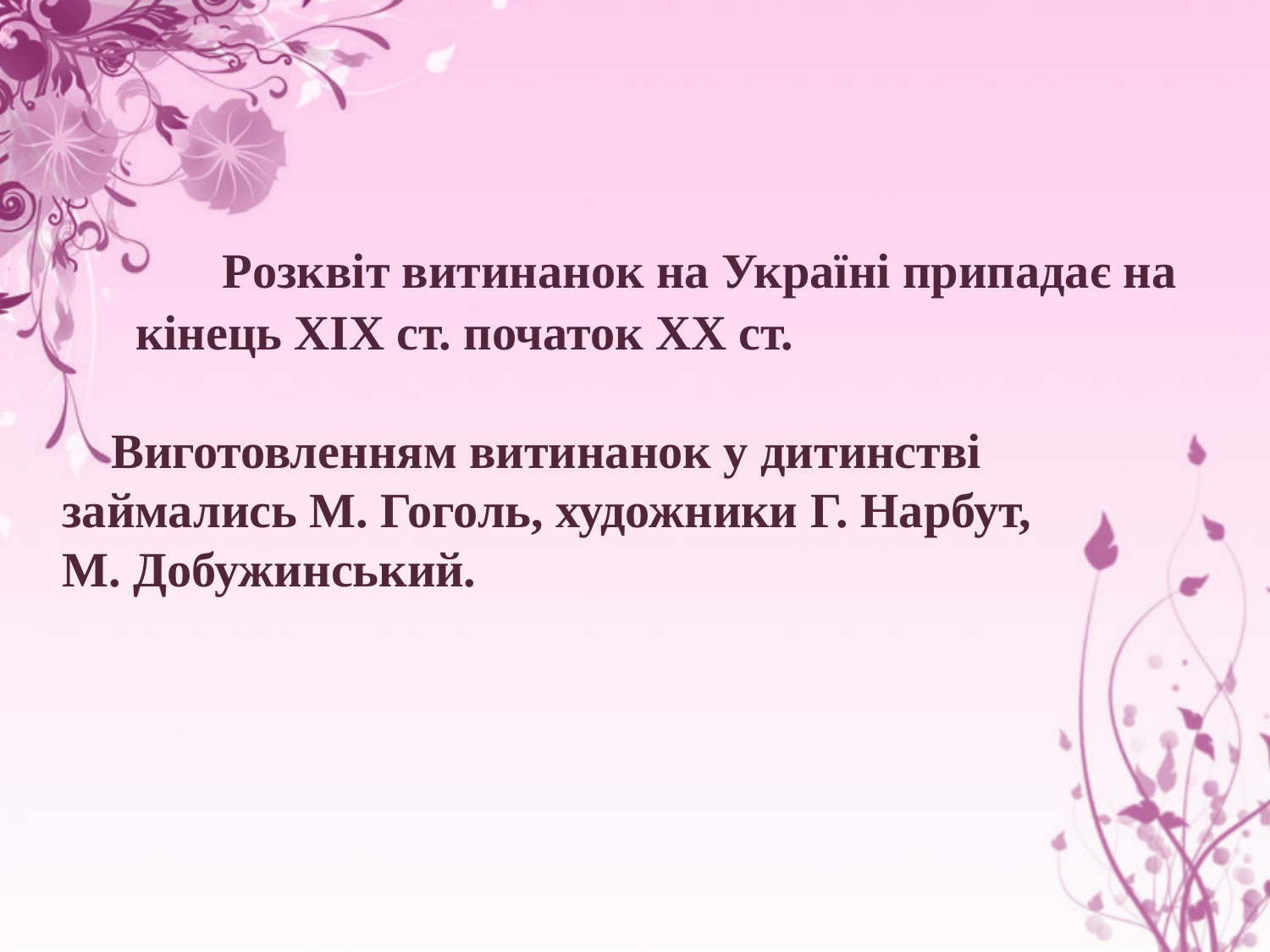

Розквіт витинанок на Україні припадає на         кінець ХІХ ст. початок ХХ ст.

Виготовленням витинанок у дитинстві займались М. Гоголь, художники Г. Нарбут,          М. Добужинський.